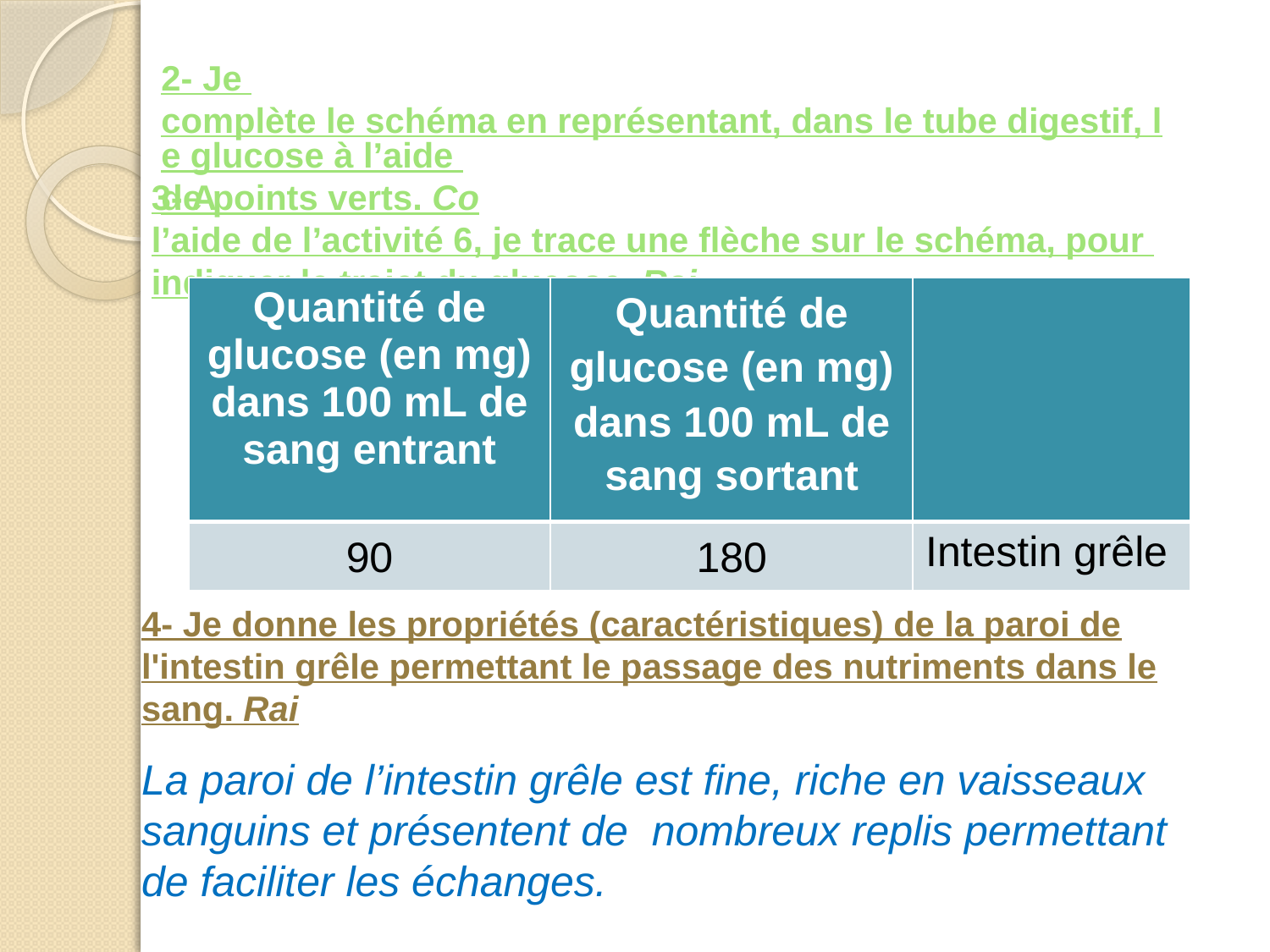

# 2- Je complète le schéma en représentant, dans le tube digestif, le glucose à l’aide de points verts. Co
3- A l’aide de l’activité 6, je trace une flèche sur le schéma, pour indiquer le trajet du glucose. Rai

| Quantité de glucose (en mg) dans 100 mL de sang entrant | Quantité de glucose (en mg) dans 100 mL de sang sortant |  |
| --- | --- | --- |
| 90 | 180 | Intestin grêle |
4- Je donne les propriétés (caractéristiques) de la paroi de l'intestin grêle permettant le passage des nutriments dans le sang. Rai
La paroi de l’intestin grêle est fine, riche en vaisseaux sanguins et présentent de  nombreux replis permettant de faciliter les échanges.